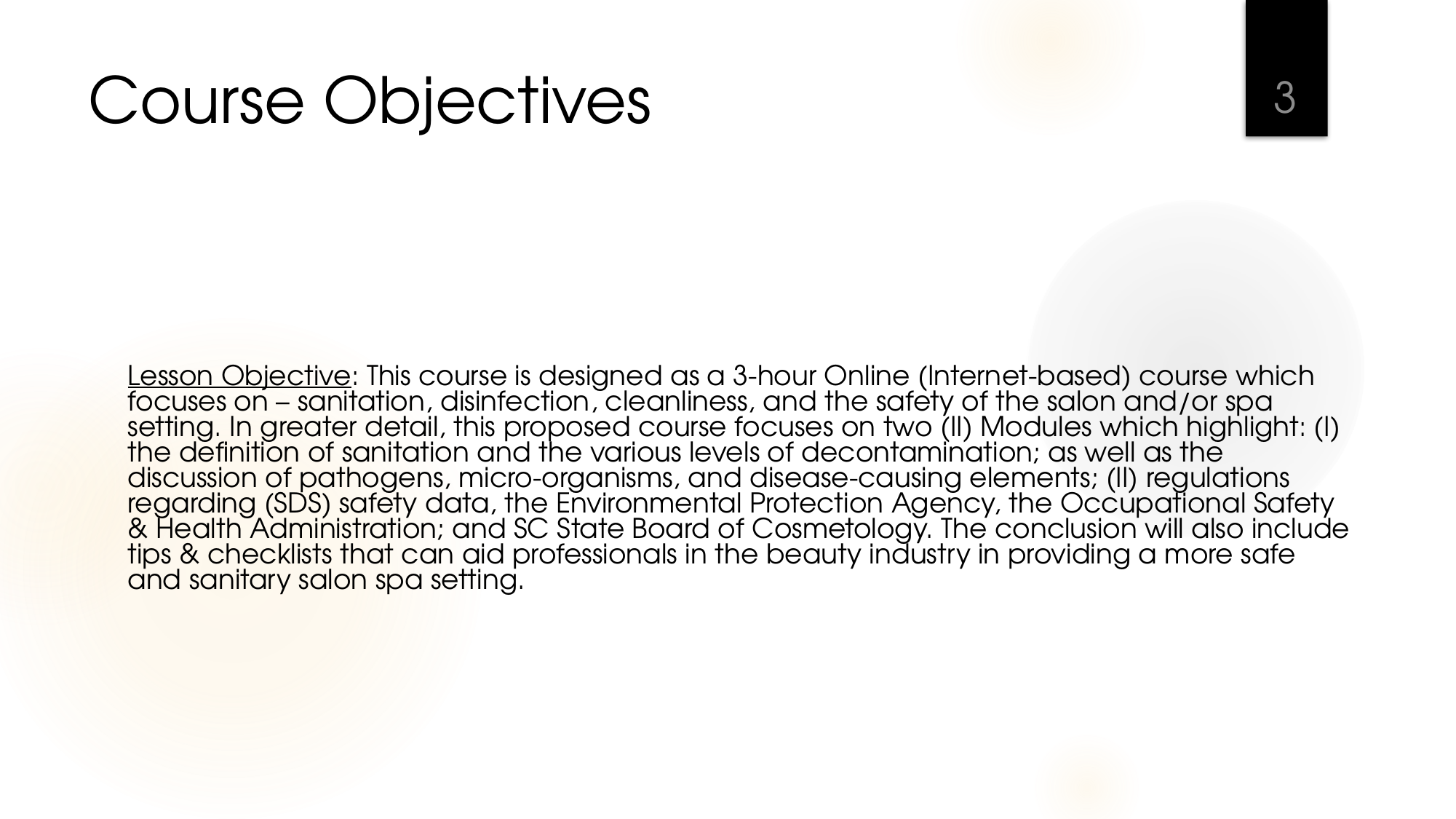

3
# Course Objectives
|  |  |
| --- | --- |
| Lesson Objective: This course is designed as a 3-hour Online (Internet-based) course which focuses on – sanitation, disinfection, cleanliness, and the safety of the salon and/or spa setting. In greater detail, this proposed course focuses on two (II) Modules which highlight: (I) the definition of sanitation and the various levels of decontamination; as well as the discussion of pathogens, micro-organisms, and disease-causing elements; (II) regulations regarding (SDS) safety data, the Environmental Protection Agency, the Occupational Safety & Health Administration; and SC State Board of Cosmetology. The conclusion will also include tips & checklists that can aid professionals in the beauty industry in providing a more safe and sanitary salon spa setting. |  |
|  |  |
|  |  |
|  |  |